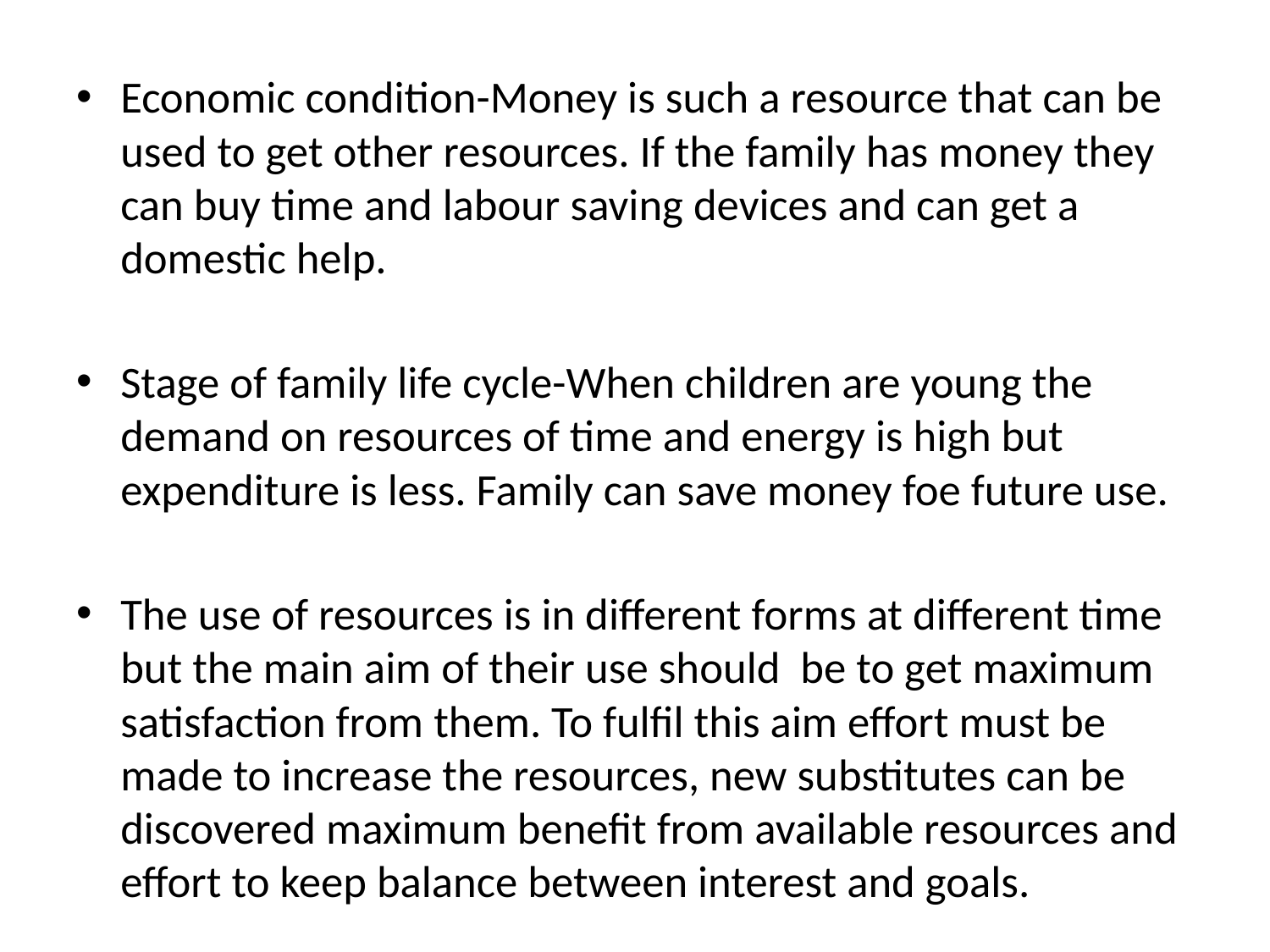

Economic condition-Money is such a resource that can be used to get other resources. If the family has money they can buy time and labour saving devices and can get a domestic help.

Stage of family life cycle-When children are young the demand on resources of time and energy is high but expenditure is less. Family can save money foe future use.

The use of resources is in different forms at different time but the main aim of their use should  be to get maximum satisfaction from them. To fulfil this aim effort must be made to increase the resources, new substitutes can be discovered maximum benefit from available resources and effort to keep balance between interest and goals.